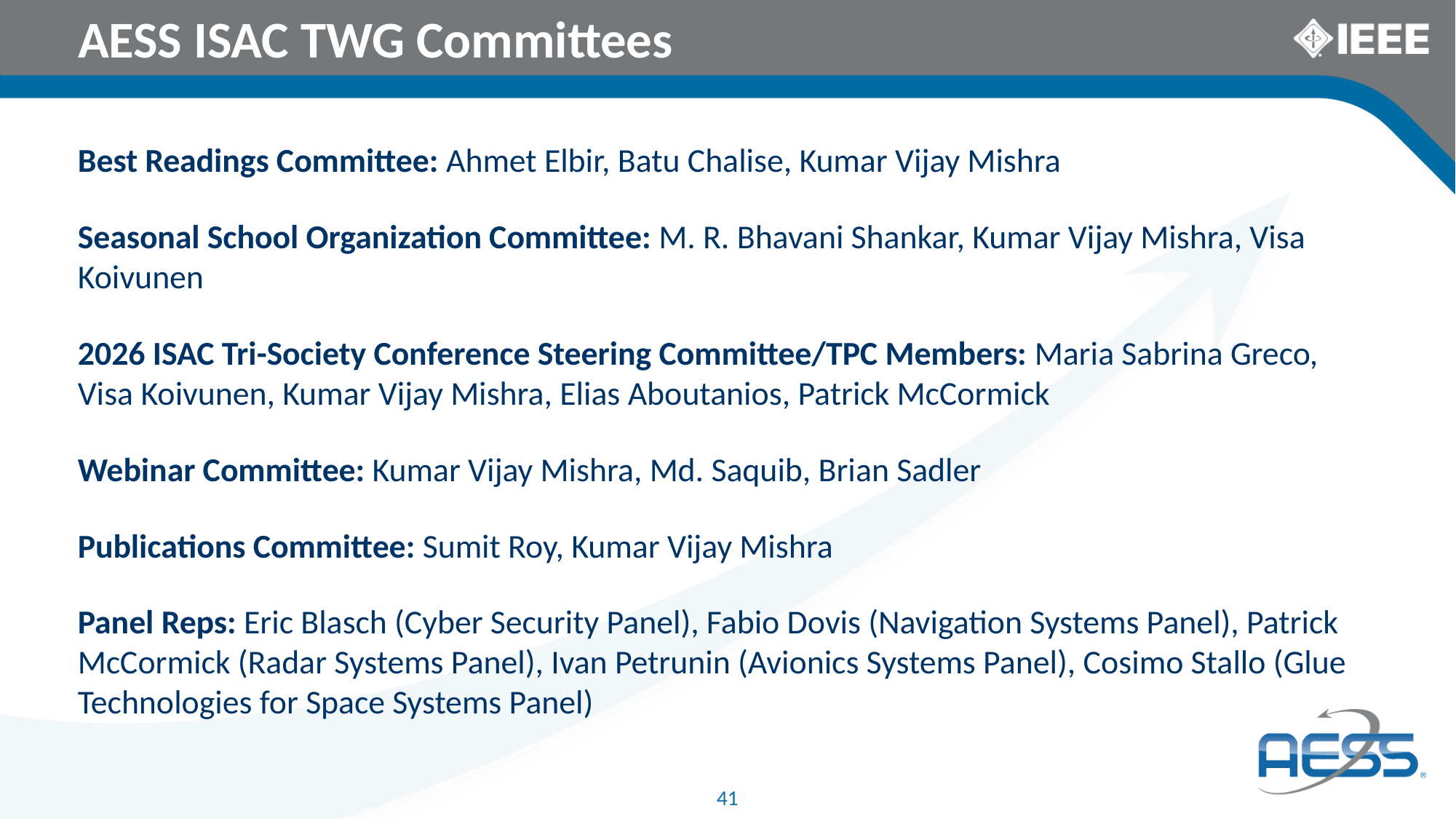

AESS ISAC TWG Committees
Best Readings Committee: Ahmet Elbir, Batu Chalise, Kumar Vijay Mishra
Seasonal School Organization Committee: M. R. Bhavani Shankar, Kumar Vijay Mishra, Visa Koivunen
2026 ISAC Tri-Society Conference Steering Committee/TPC Members: Maria Sabrina Greco, Visa Koivunen, Kumar Vijay Mishra, Elias Aboutanios, Patrick McCormick
Webinar Committee: Kumar Vijay Mishra, Md. Saquib, Brian Sadler
Publications Committee: Sumit Roy, Kumar Vijay Mishra
Panel Reps: Eric Blasch (Cyber Security Panel), Fabio Dovis (Navigation Systems Panel), Patrick McCormick (Radar Systems Panel), Ivan Petrunin (Avionics Systems Panel), Cosimo Stallo (Glue Technologies for Space Systems Panel)

41